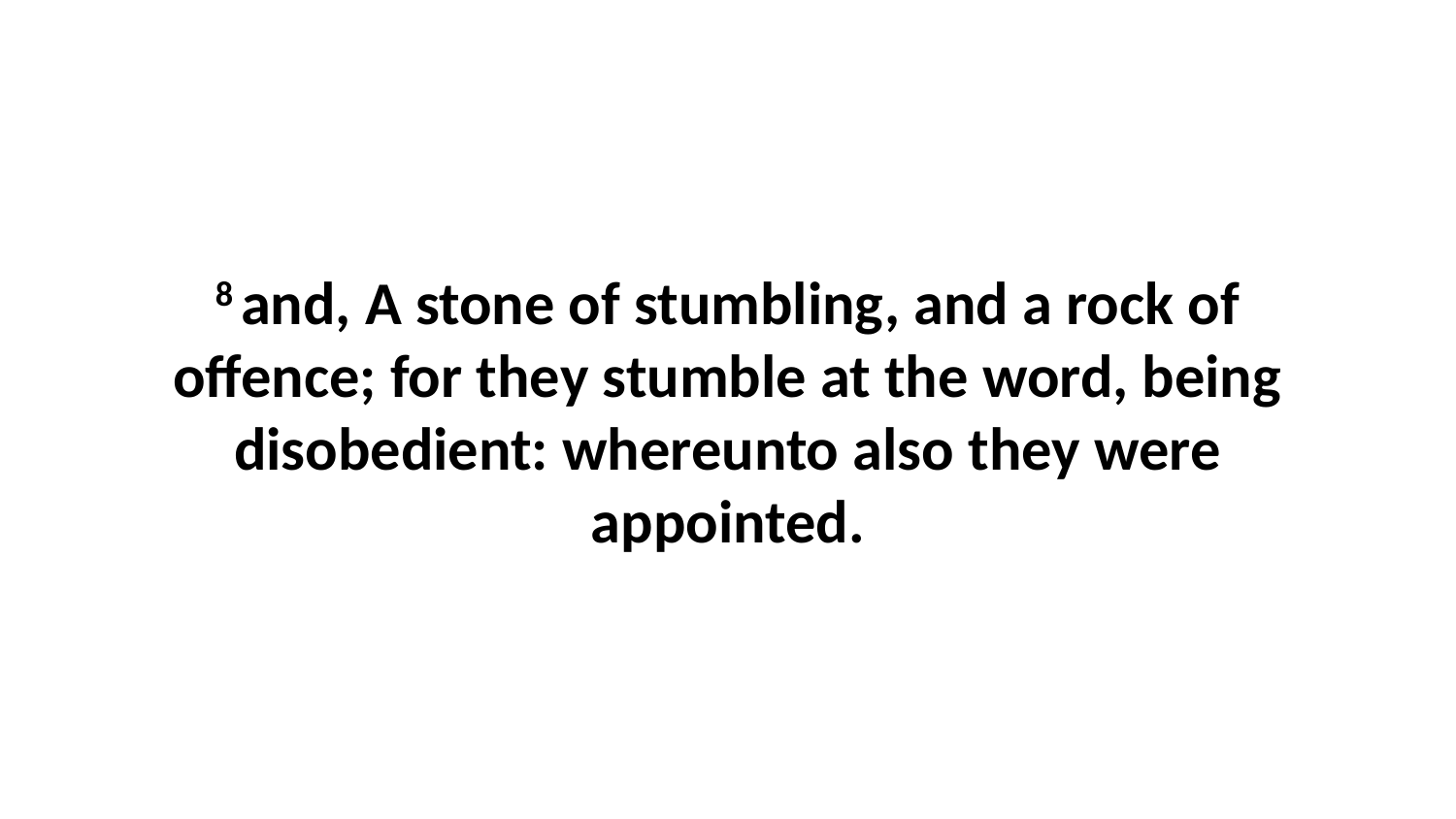

8 and, A stone of stumbling, and a rock of offence; for they stumble at the word, being disobedient: whereunto also they were appointed.